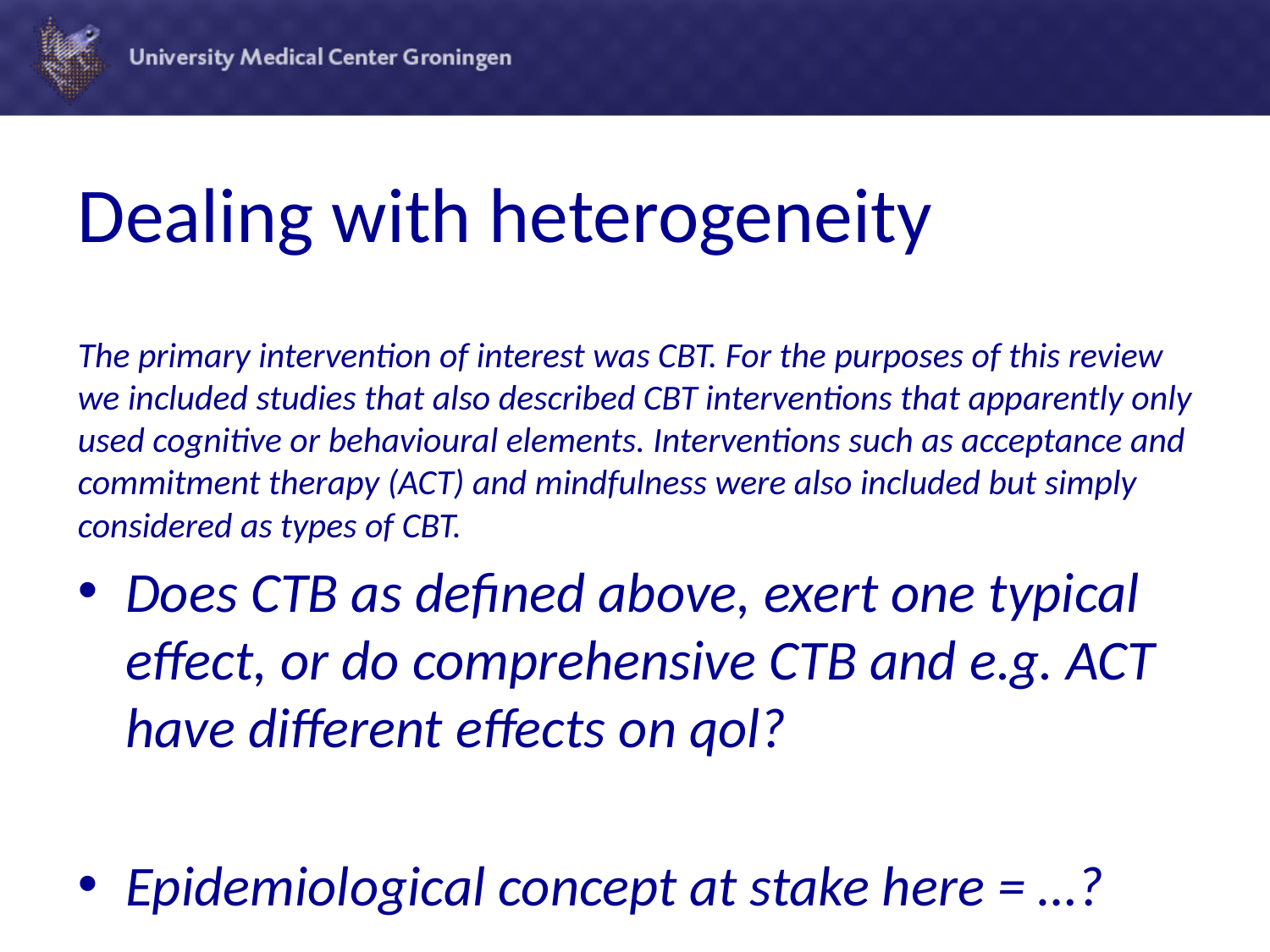

# Dealing with heterogeneity
The primary intervention of interest was CBT. For the purposes of this review we included studies that also described CBT interventions that apparently only used cognitive or behavioural elements. Interventions such as acceptance and commitment therapy (ACT) and mindfulness were also included but simply considered as types of CBT.
Does CTB as defined above, exert one typical effect, or do comprehensive CTB and e.g. ACT have different effects on qol?

Epidemiological concept at stake here = …?